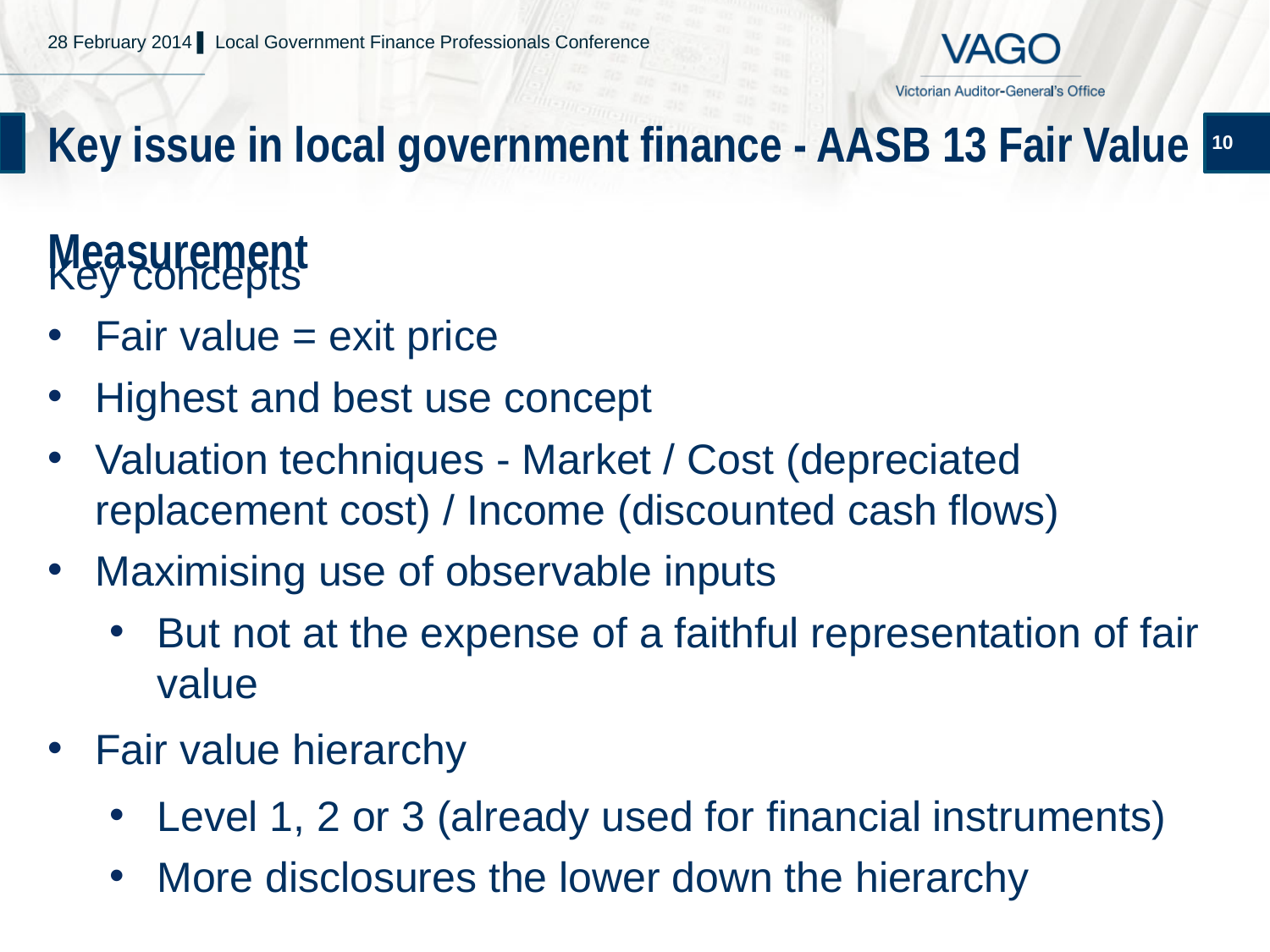

28 February 2014 ▌ Local Government Finance Professionals Conference
# Key issue in local government finance - AASB 13 Fair Value Measurement
10
Key concepts
Fair value = exit price
Highest and best use concept
Valuation techniques - Market / Cost (depreciated replacement cost) / Income (discounted cash flows)
Maximising use of observable inputs
But not at the expense of a faithful representation of fair value
Fair value hierarchy
Level 1, 2 or 3 (already used for financial instruments)
More disclosures the lower down the hierarchy